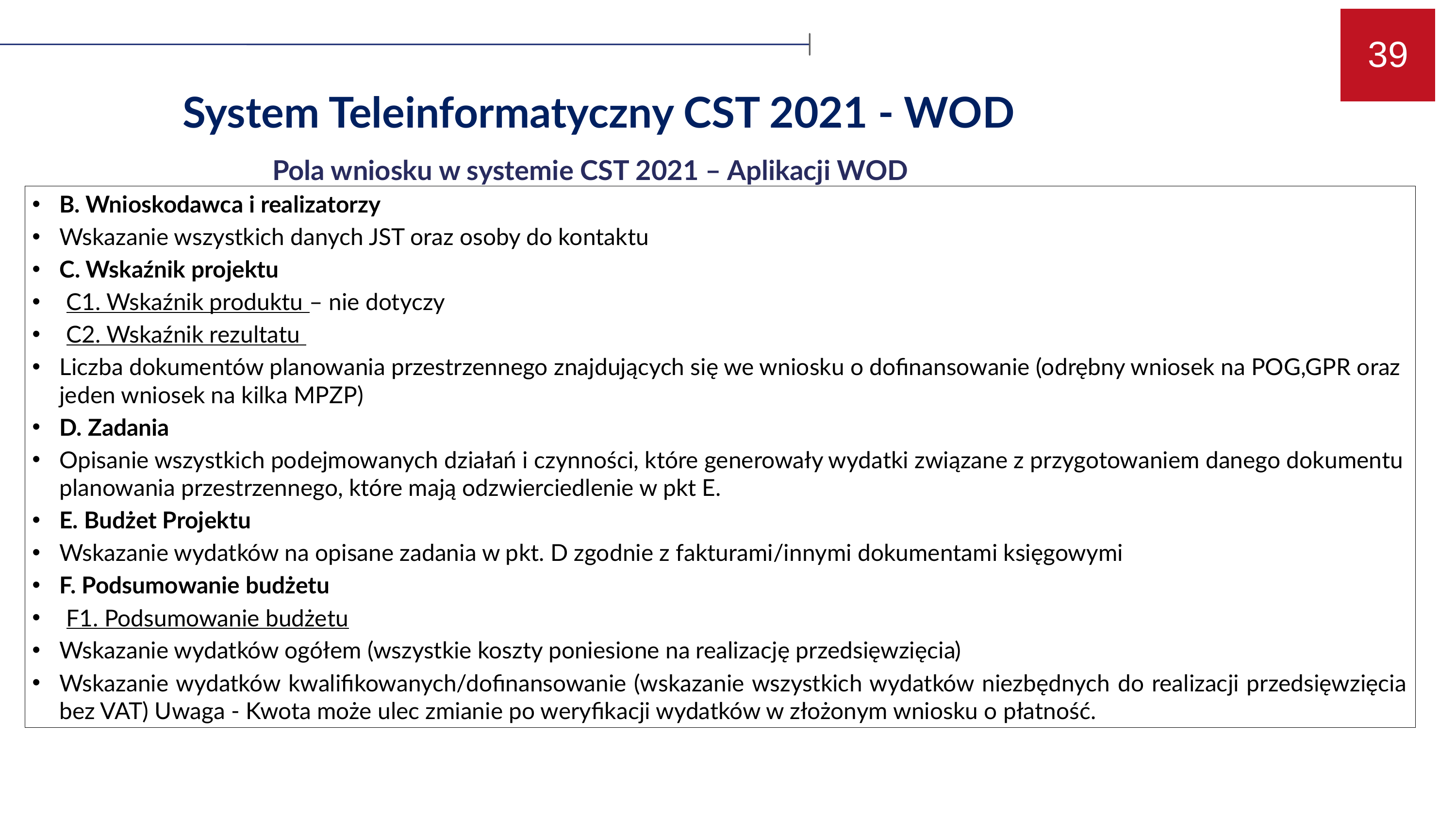

39

System Teleinformatyczny CST 2021 - WOD
Pola wniosku w systemie CST 2021 – Aplikacji WOD
B. Wnioskodawca i realizatorzy
Wskazanie wszystkich danych JST oraz osoby do kontaktu
C. Wskaźnik projektu
C1. Wskaźnik produktu – nie dotyczy
C2. Wskaźnik rezultatu
Liczba dokumentów planowania przestrzennego znajdujących się we wniosku o dofinansowanie (odrębny wniosek na POG,GPR oraz jeden wniosek na kilka MPZP)
D. Zadania
Opisanie wszystkich podejmowanych działań i czynności, które generowały wydatki związane z przygotowaniem danego dokumentu planowania przestrzennego, które mają odzwierciedlenie w pkt E.
E. Budżet Projektu
Wskazanie wydatków na opisane zadania w pkt. D zgodnie z fakturami/innymi dokumentami księgowymi
F. Podsumowanie budżetu
F1. Podsumowanie budżetu
Wskazanie wydatków ogółem (wszystkie koszty poniesione na realizację przedsięwzięcia)
Wskazanie wydatków kwalifikowanych/dofinansowanie (wskazanie wszystkich wydatków niezbędnych do realizacji przedsięwzięcia bez VAT) Uwaga - Kwota może ulec zmianie po weryfikacji wydatków w złożonym wniosku o płatność.